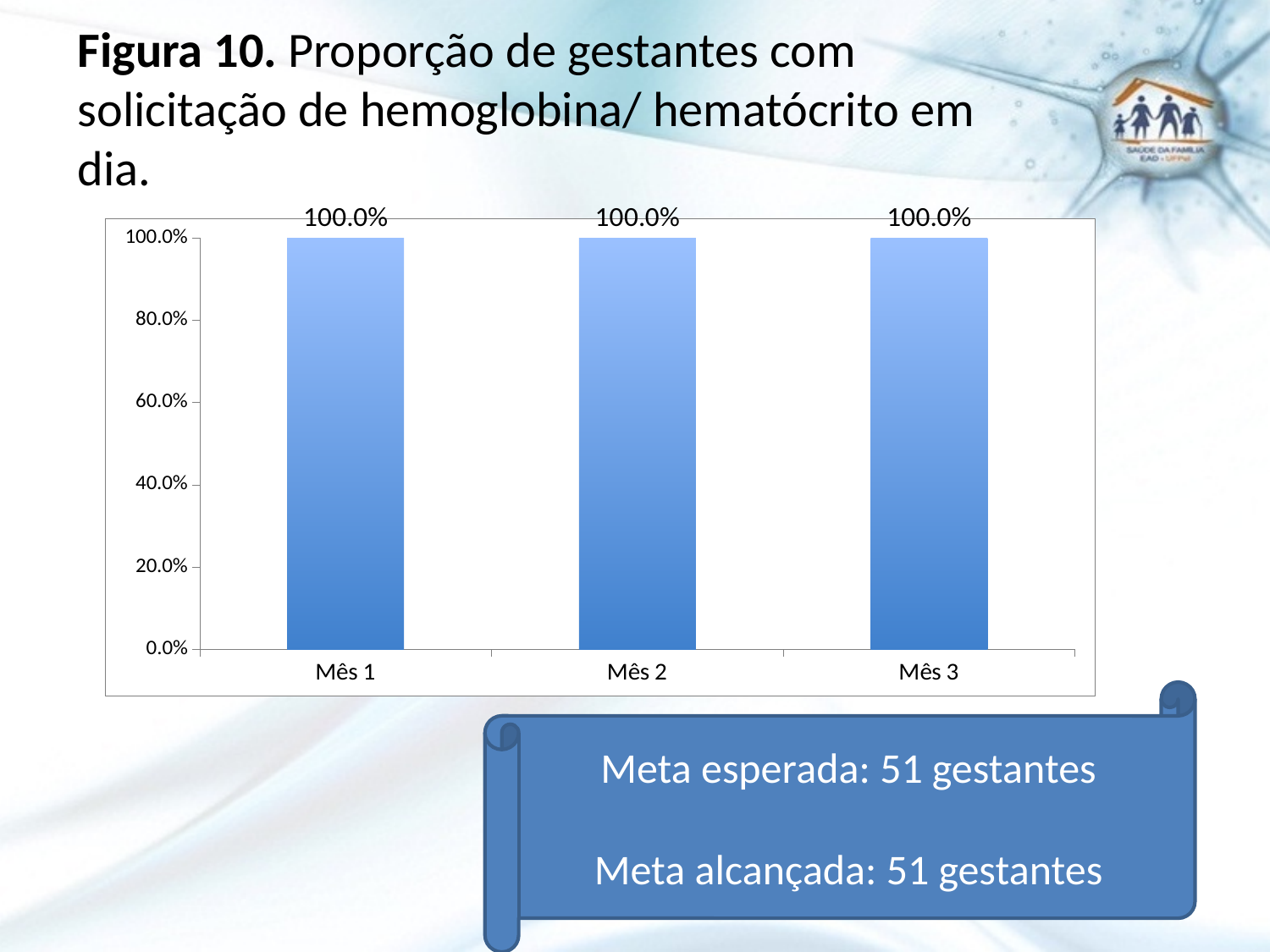

# Figura 10. Proporção de gestantes com solicitação de hemoglobina/ hematócrito em dia.

### Chart

| Category | Proporção de gestantes com solicitação de hemoglobina / hematócrito em dia |
|---|---|
| Mês 1 | 1.0 |
| Mês 2 | 1.0 |
| Mês 3 | 1.0 |
Meta esperada: 51 gestantes

Meta alcançada: 51 gestantes